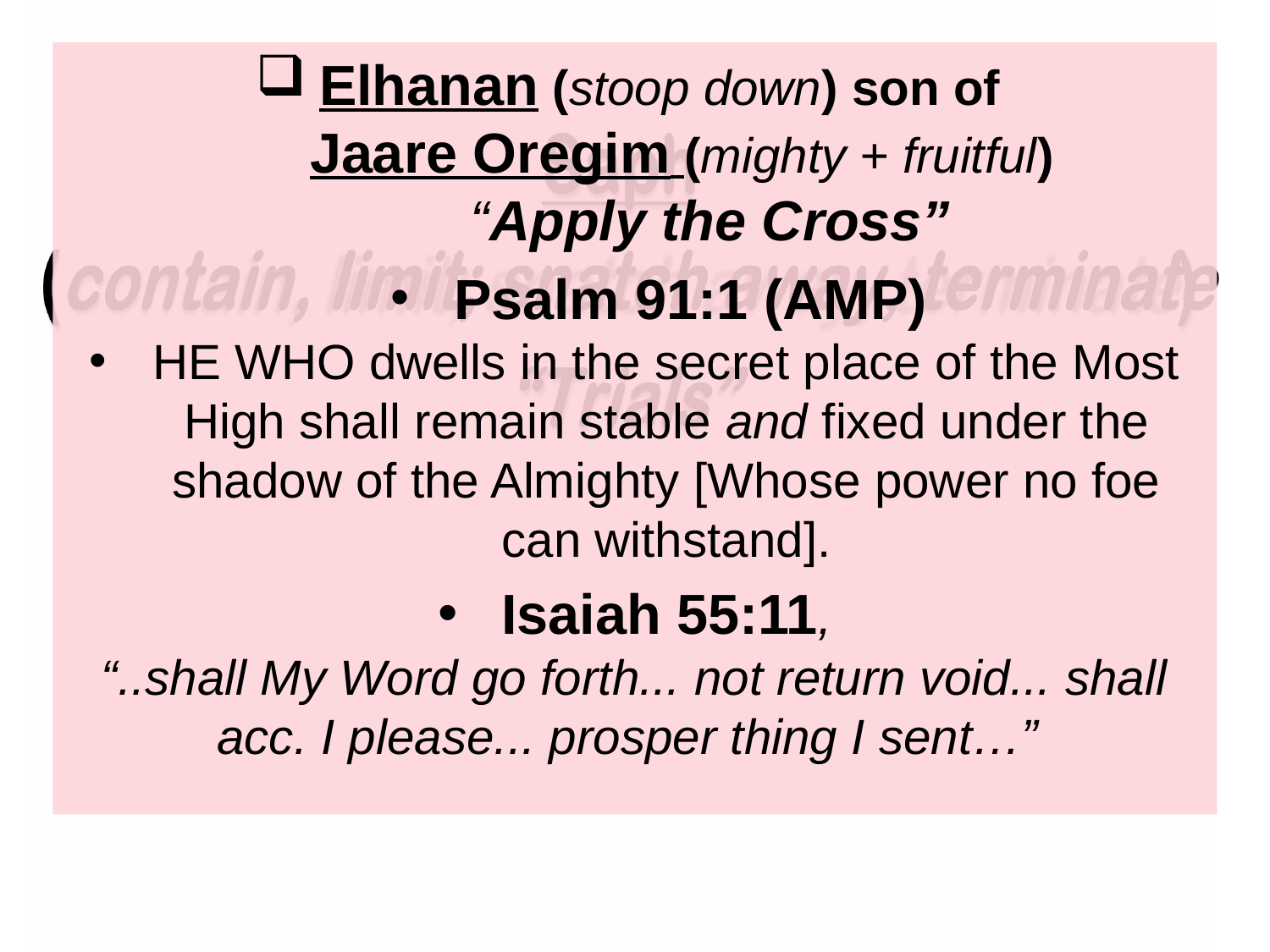

Elhanan (stoop down) son of
      Jaare Oregim (mighty + fruitful)
            “Apply the Cross”
Psalm 91:1 (AMP)
HE WHO dwells in the secret place of the Most High shall remain stable and fixed under the shadow of the Almighty [Whose power no foe can withstand].
Isaiah 55:11,
“..shall My Word go forth... not return void... shall acc. I please... prosper thing I sent…”